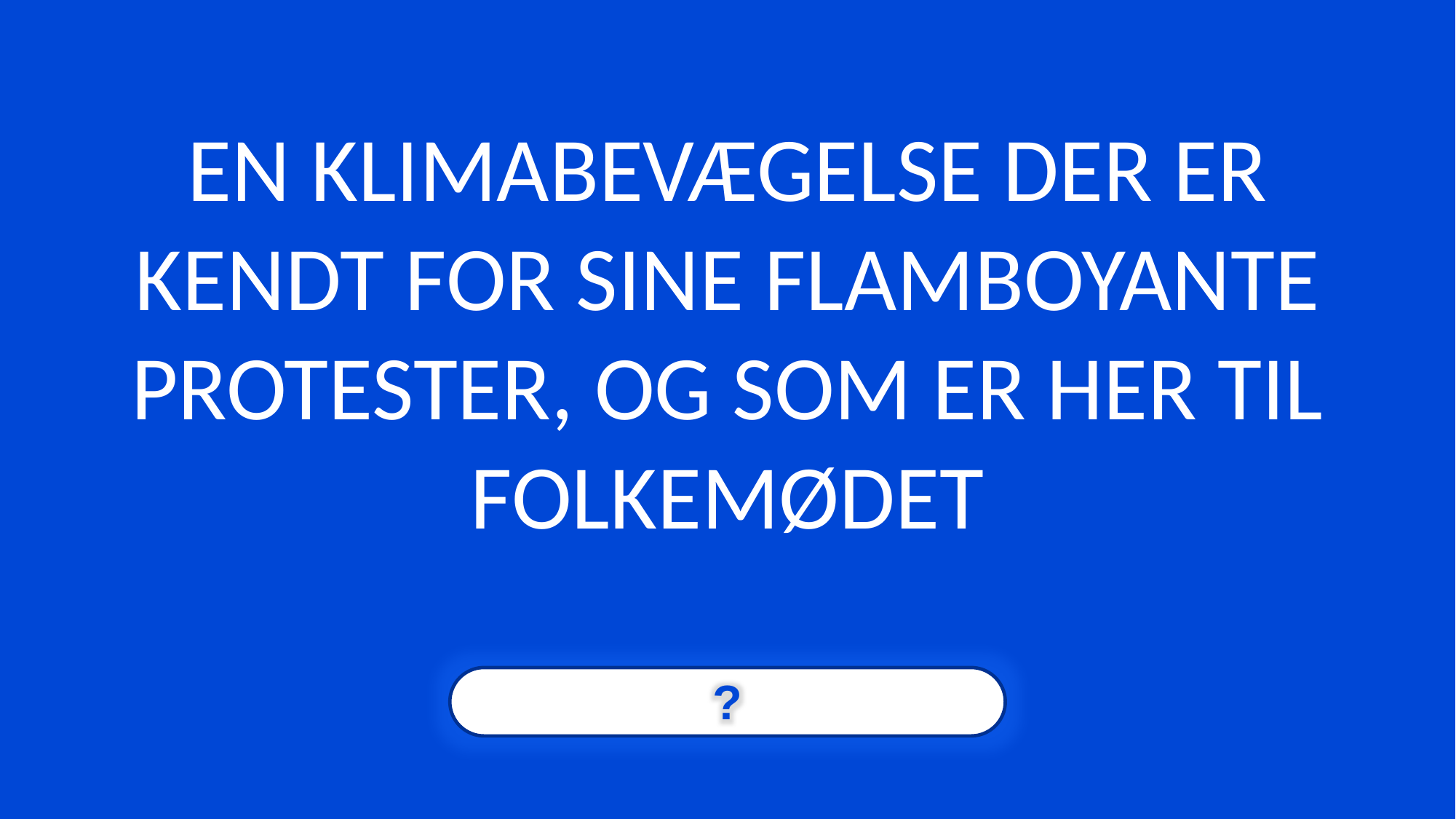

EN KLIMABEVÆGELSE DER ER KENDT FOR SINE FLAMBOYANTE PROTESTER, OG SOM ER HER TIL FOLKEMØDET
?